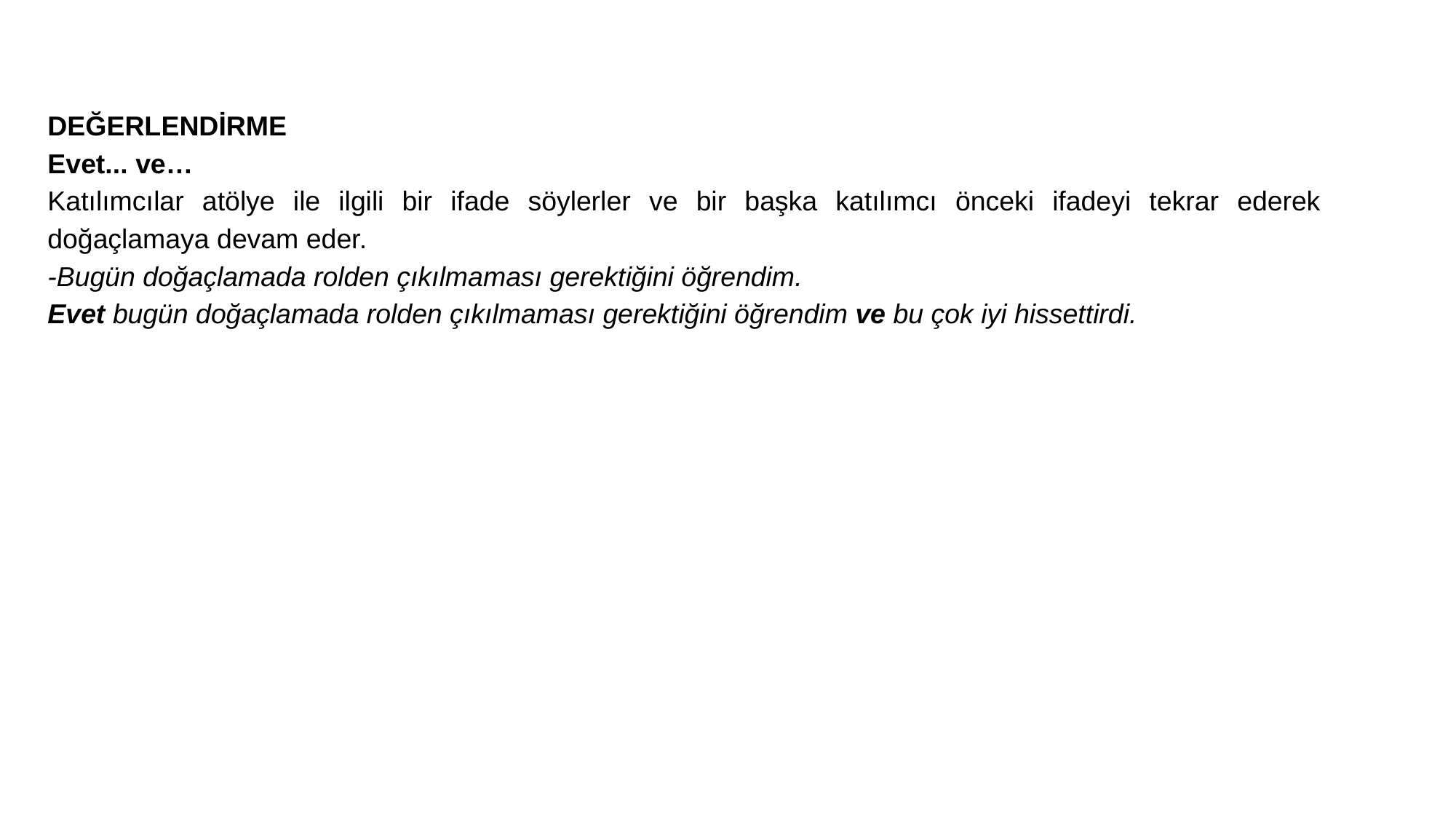

DEĞERLENDİRME
Evet... ve…
Katılımcılar atölye ile ilgili bir ifade söylerler ve bir başka katılımcı önceki ifadeyi tekrar ederek doğaçlamaya devam eder.
-Bugün doğaçlamada rolden çıkılmaması gerektiğini öğrendim.
Evet bugün doğaçlamada rolden çıkılmaması gerektiğini öğrendim ve bu çok iyi hissettirdi.